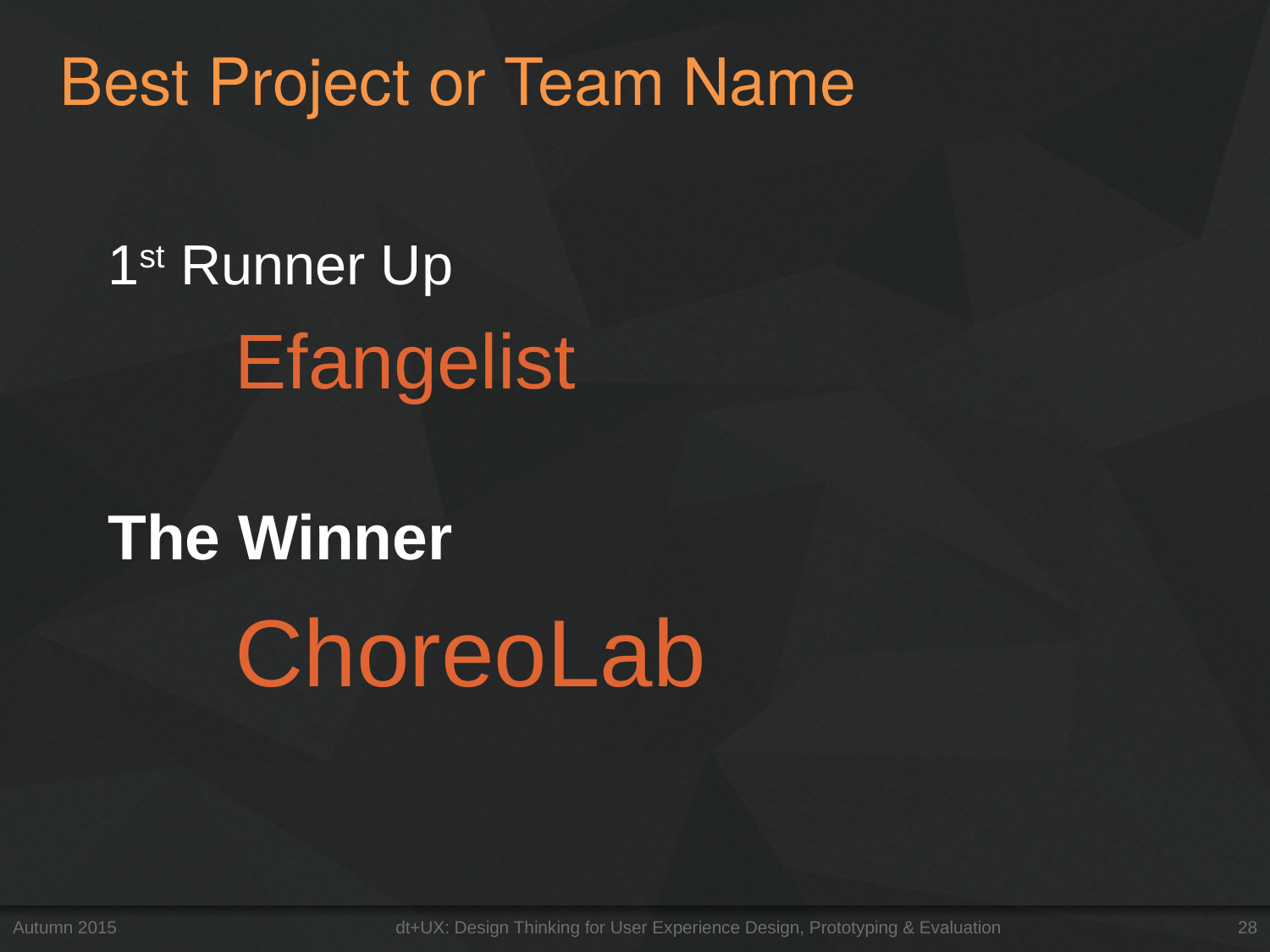

# Best Project or Team Name
1st Runner Up
	Efangelist

The Winner
	ChoreoLab

Autumn 2015
dt+UX: Design Thinking for User Experience Design, Prototyping & Evaluation
28